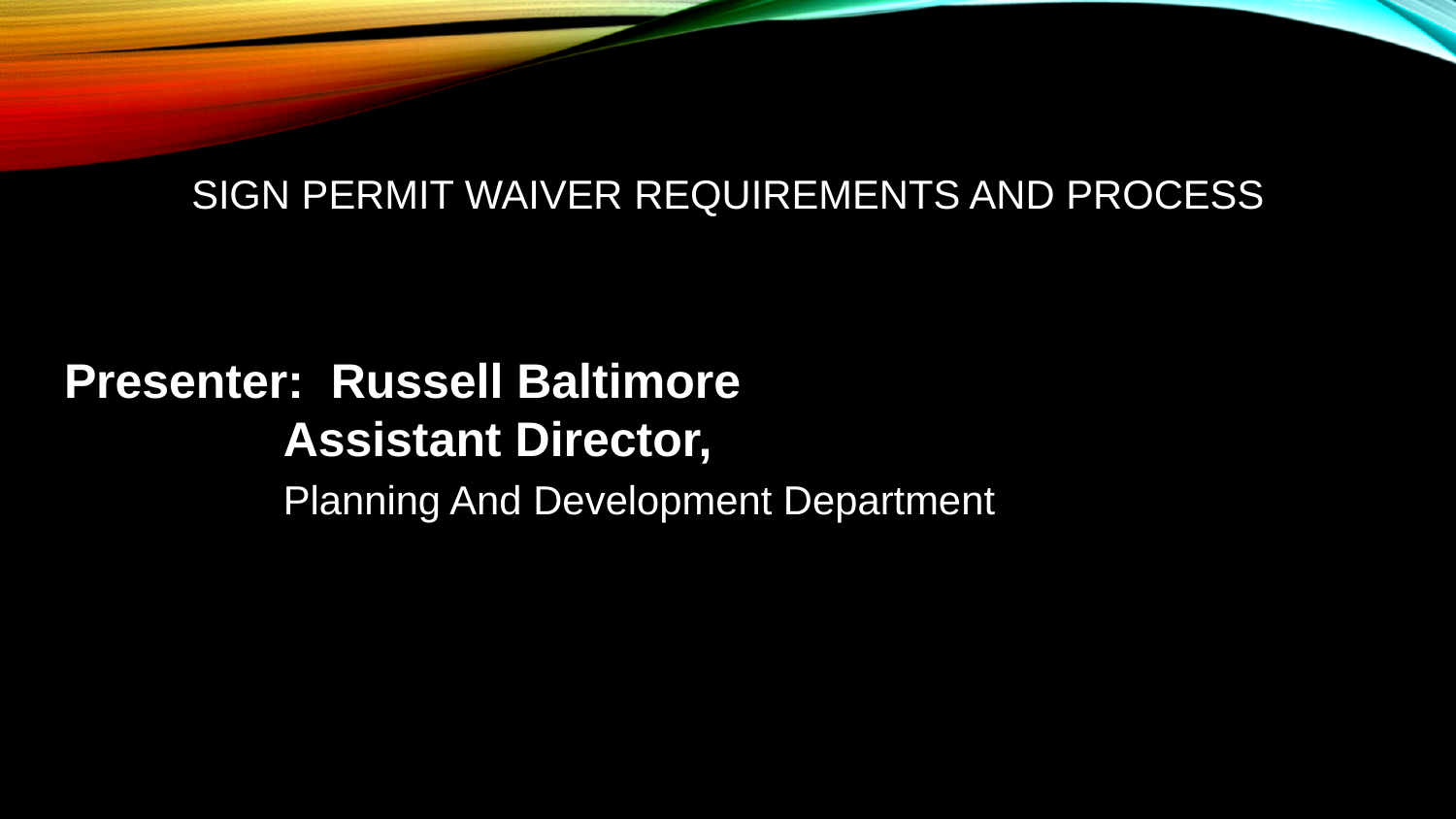

# SIGN PERMIT WAIVER REQUIREMENTS AND PROCESS
Presenter:  Russell Baltimore
	Assistant Director,
	Planning And Development Department